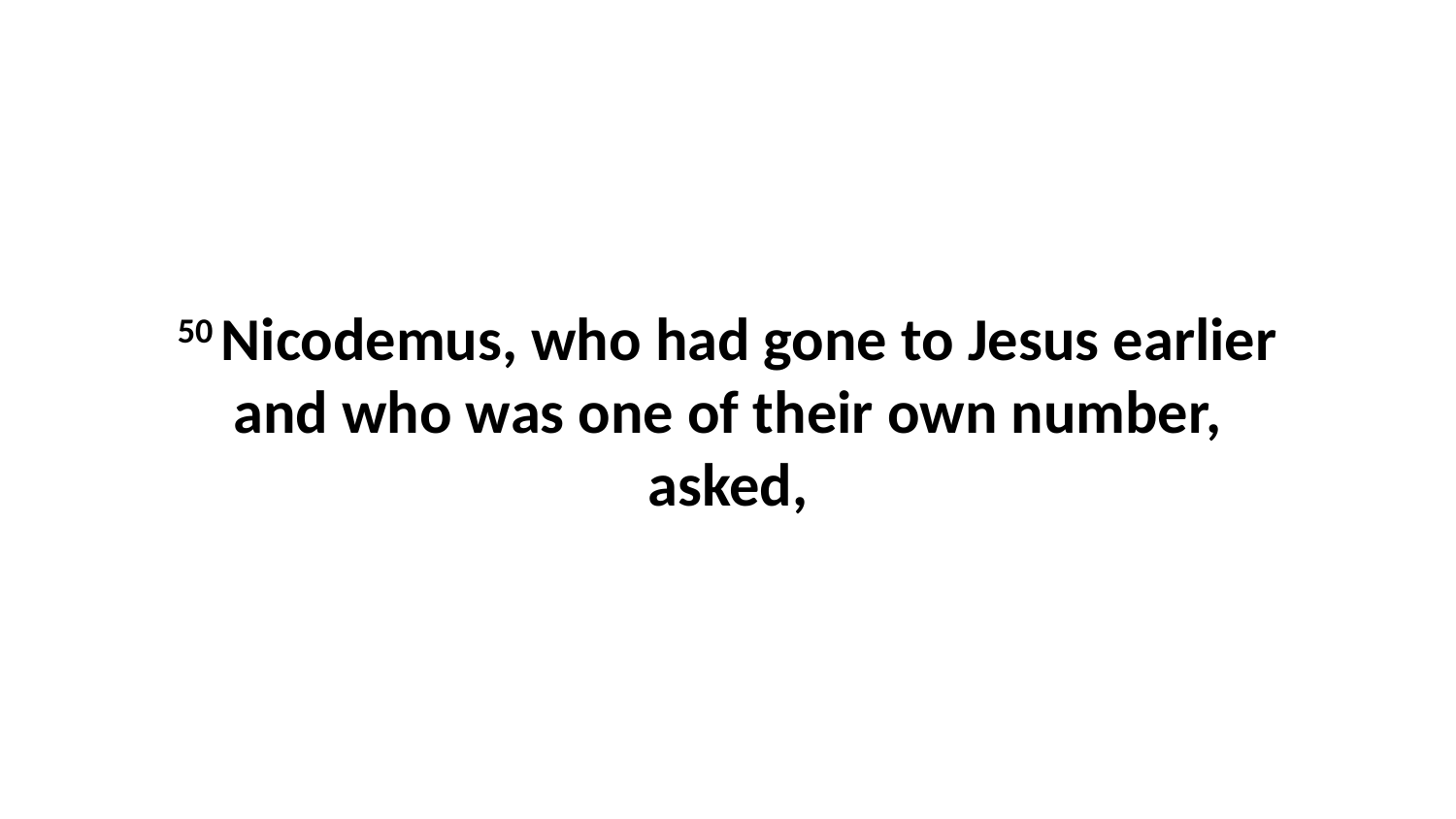

50 Nicodemus, who had gone to Jesus earlier and who was one of their own number, asked,